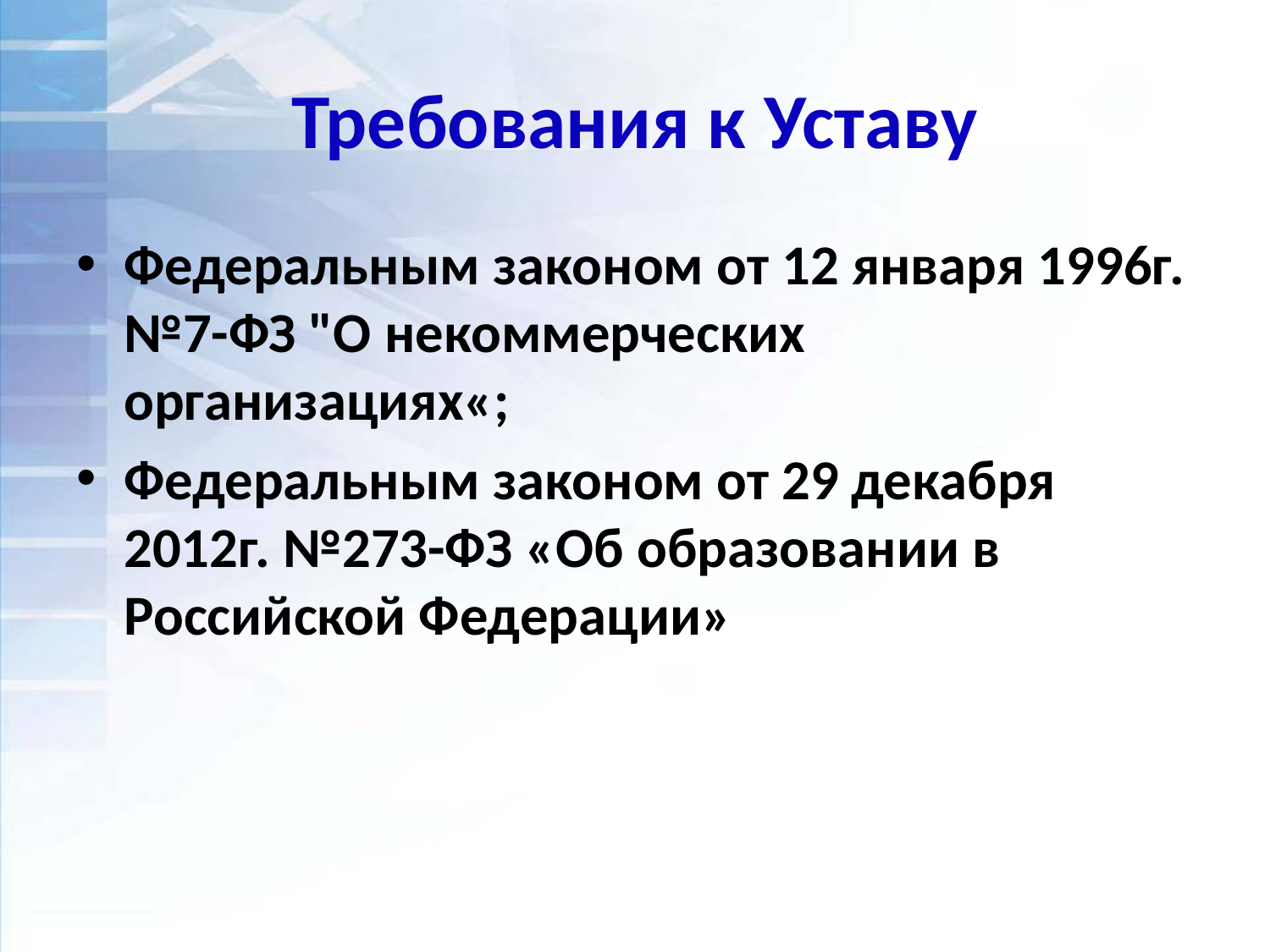

# Требования к Уставу
Федеральным законом от 12 января 1996г. №7-ФЗ "О некоммерческих организациях«;
Федеральным законом от 29 декабря 2012г. №273-ФЗ «Об образовании в Российской Федерации»